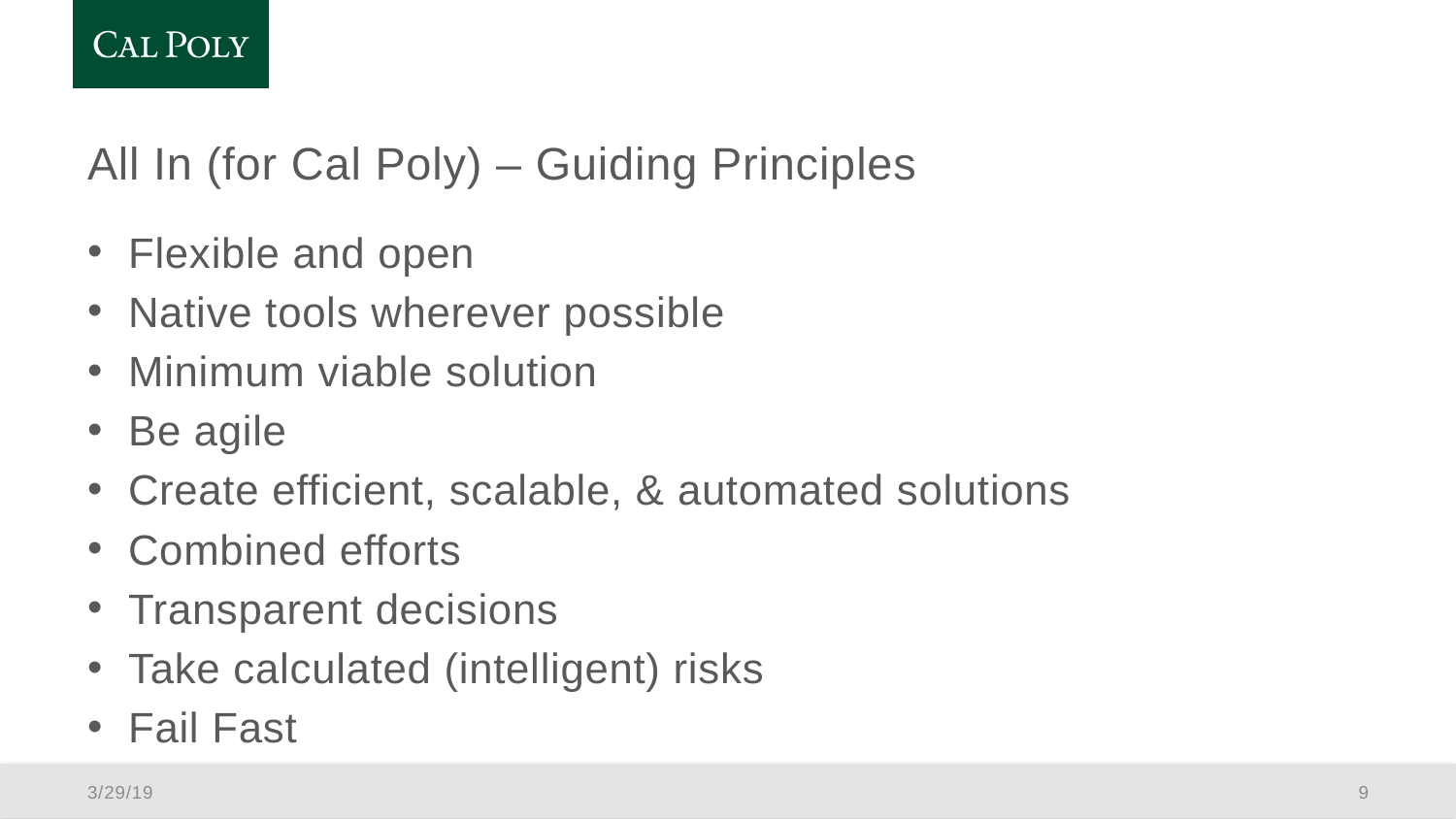

# All In (for Cal Poly) – Guiding Principles
Flexible and open
Native tools wherever possible
Minimum viable solution
Be agile
Create efficient, scalable, & automated solutions
Combined efforts
Transparent decisions
Take calculated (intelligent) risks
Fail Fast
3/29/19

9